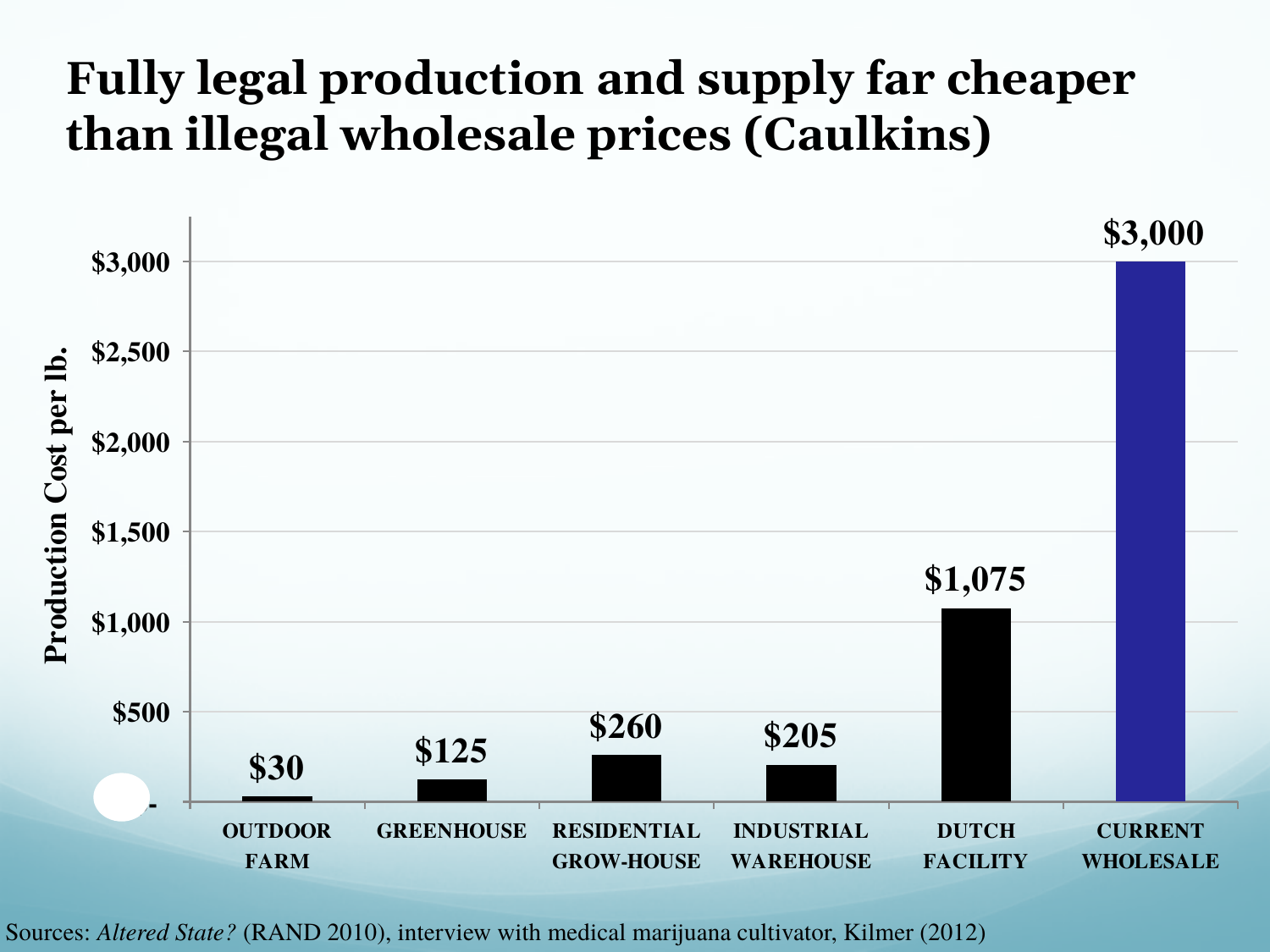

# Fully legal production and supply far cheaper than illegal wholesale prices (Caulkins)

### Chart

| Category |  |
|---|---|
| OUTDOOR FARM | 30.0 |
| GREENHOUSE | 125.0 |
| RESIDENTIAL GROW-HOUSE | 260.0 |
| INDUSTRIAL WAREHOUSE | 205.0 |
| DUTCH FACILITY | 1075.0 |
| CURRENT WHOLESALE | 3000.0 |
Sources: Altered State? (RAND 2010), interview with medical marijuana cultivator, Kilmer (2012)